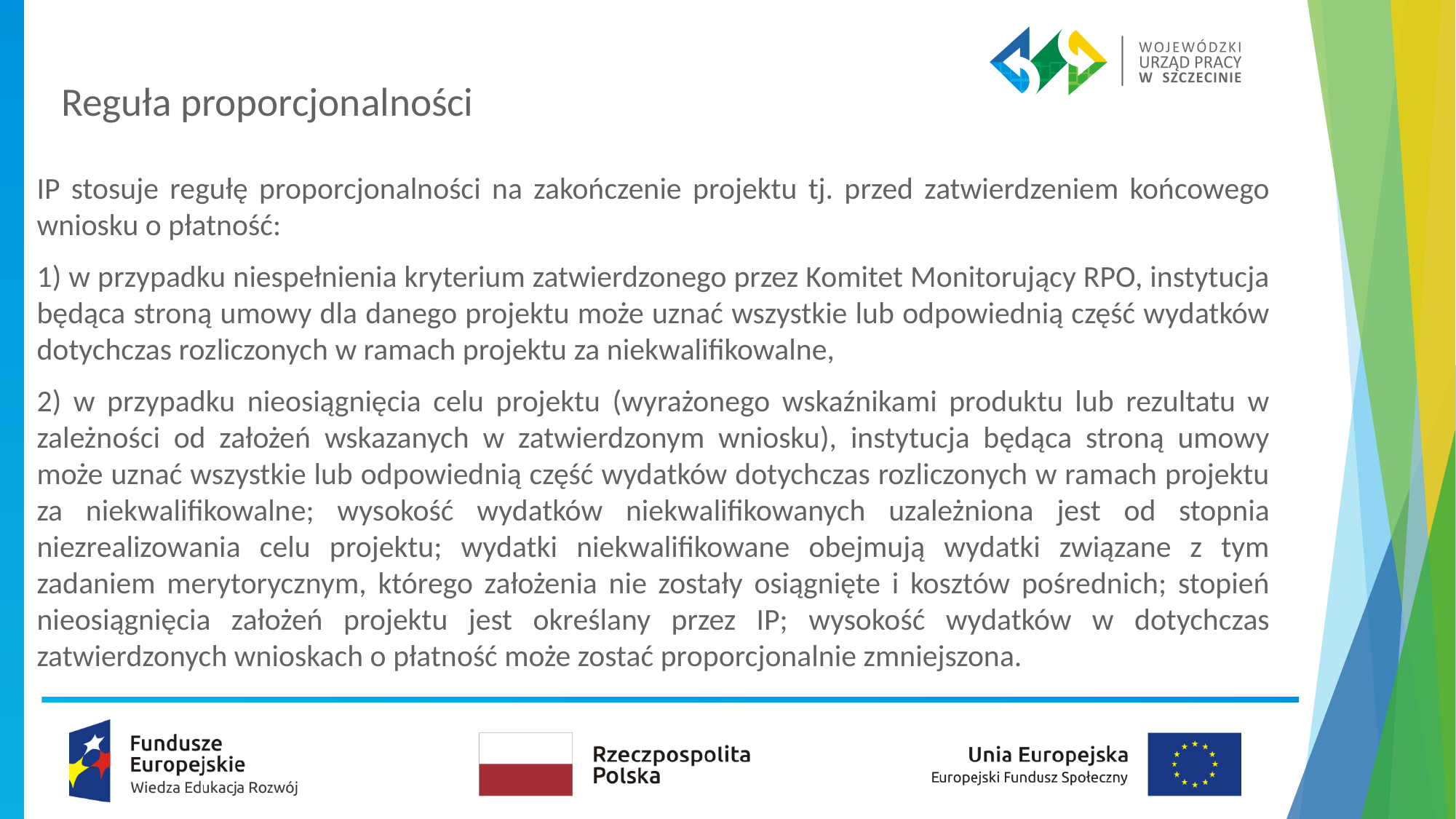

# Reguła proporcjonalności
IP stosuje regułę proporcjonalności na zakończenie projektu tj. przed zatwierdzeniem końcowego wniosku o płatność:
1) w przypadku niespełnienia kryterium zatwierdzonego przez Komitet Monitorujący RPO, instytucja będąca stroną umowy dla danego projektu może uznać wszystkie lub odpowiednią część wydatków dotychczas rozliczonych w ramach projektu za niekwalifikowalne,
2) w przypadku nieosiągnięcia celu projektu (wyrażonego wskaźnikami produktu lub rezultatu w zależności od założeń wskazanych w zatwierdzonym wniosku), instytucja będąca stroną umowy może uznać wszystkie lub odpowiednią część wydatków dotychczas rozliczonych w ramach projektu za niekwalifikowalne; wysokość wydatków niekwalifikowanych uzależniona jest od stopnia niezrealizowania celu projektu; wydatki niekwalifikowane obejmują wydatki związane z tym zadaniem merytorycznym, którego założenia nie zostały osiągnięte i kosztów pośrednich; stopień nieosiągnięcia założeń projektu jest określany przez IP; wysokość wydatków w dotychczas zatwierdzonych wnioskach o płatność może zostać proporcjonalnie zmniejszona.